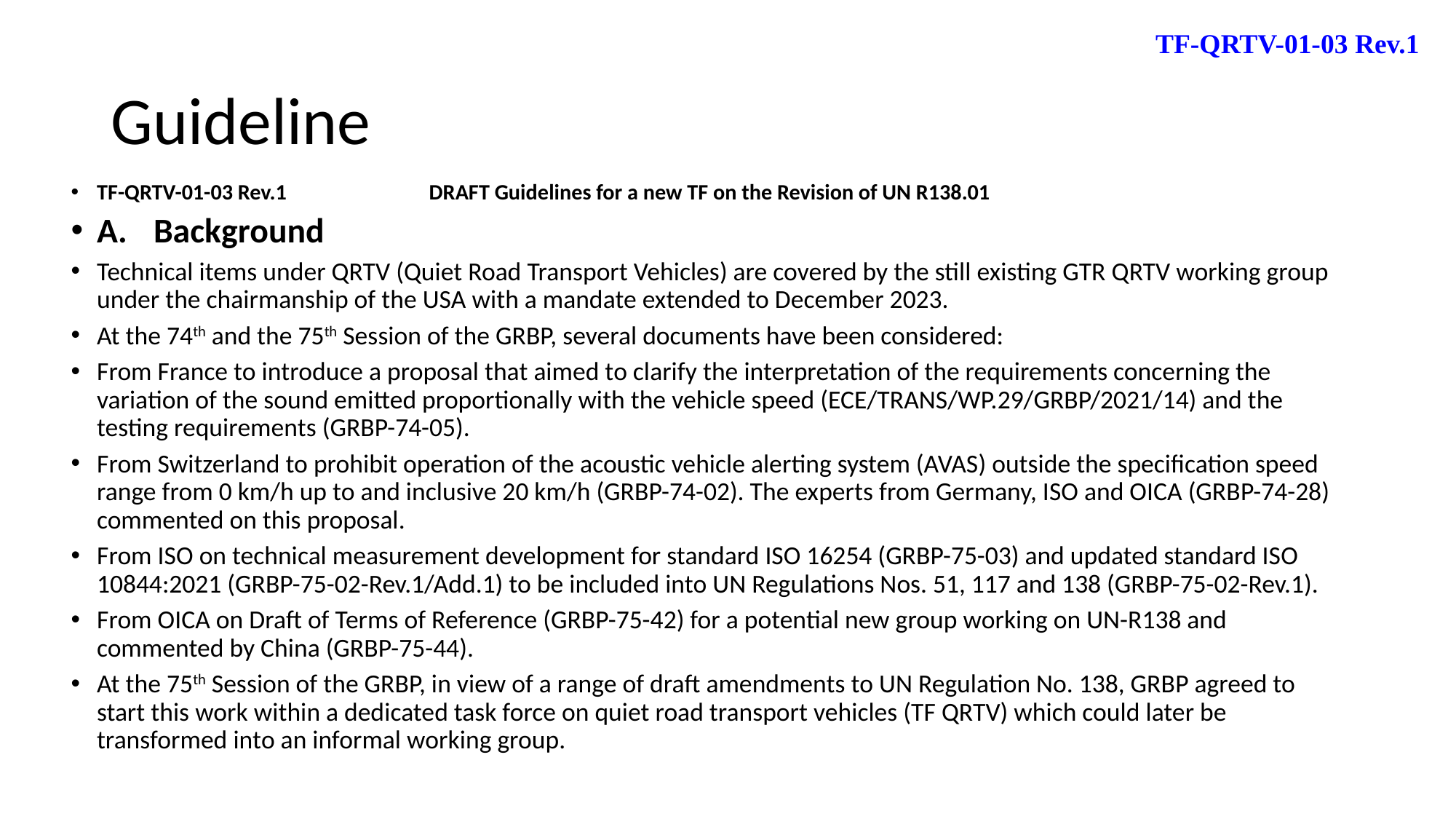

TF-QRTV-01-03 Rev.1
# Guideline
TF-QRTV-01-03 Rev.1                             DRAFT Guidelines for a new TF on the Revision of UN R138.01
A. 	Background
Technical items under QRTV (Quiet Road Transport Vehicles) are covered by the still existing GTR QRTV working group under the chairmanship of the USA with a mandate extended to December 2023.
At the 74th and the 75th Session of the GRBP, several documents have been considered:
From France to introduce a proposal that aimed to clarify the interpretation of the requirements concerning the variation of the sound emitted proportionally with the vehicle speed (ECE/TRANS/WP.29/GRBP/2021/14) and the testing requirements (GRBP-74-05).
From Switzerland to prohibit operation of the acoustic vehicle alerting system (AVAS) outside the specification speed range from 0 km/h up to and inclusive 20 km/h (GRBP-74-02). The experts from Germany, ISO and OICA (GRBP-74-28) commented on this proposal.
From ISO on technical measurement development for standard ISO 16254 (GRBP-75-03) and updated standard ISO 10844:2021 (GRBP-75-02-Rev.1/Add.1) to be included into UN Regulations Nos. 51, 117 and 138 (GRBP-75-02-Rev.1).
From OICA on Draft of Terms of Reference (GRBP-75-42) for a potential new group working on UN-R138 and commented by China (GRBP-75-44).
At the 75th Session of the GRBP, in view of a range of draft amendments to UN Regulation No. 138, GRBP agreed to start this work within a dedicated task force on quiet road transport vehicles (TF QRTV) which could later be transformed into an informal working group.